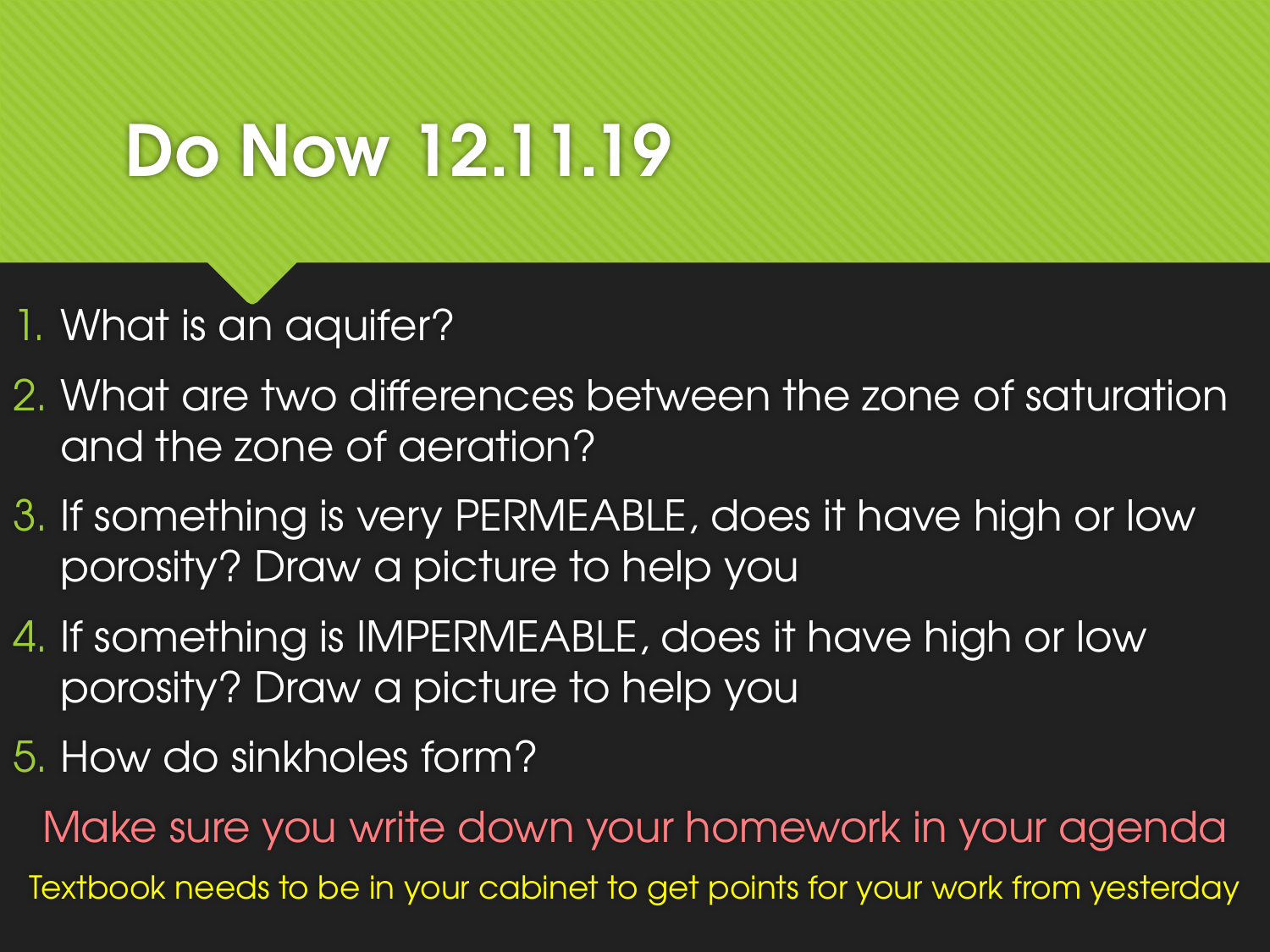

# Do Now 12.11.19
What is an aquifer?
What are two differences between the zone of saturation and the zone of aeration?
If something is very PERMEABLE, does it have high or low porosity? Draw a picture to help you
If something is IMPERMEABLE, does it have high or low porosity? Draw a picture to help you
How do sinkholes form?
Make sure you write down your homework in your agenda
Textbook needs to be in your cabinet to get points for your work from yesterday